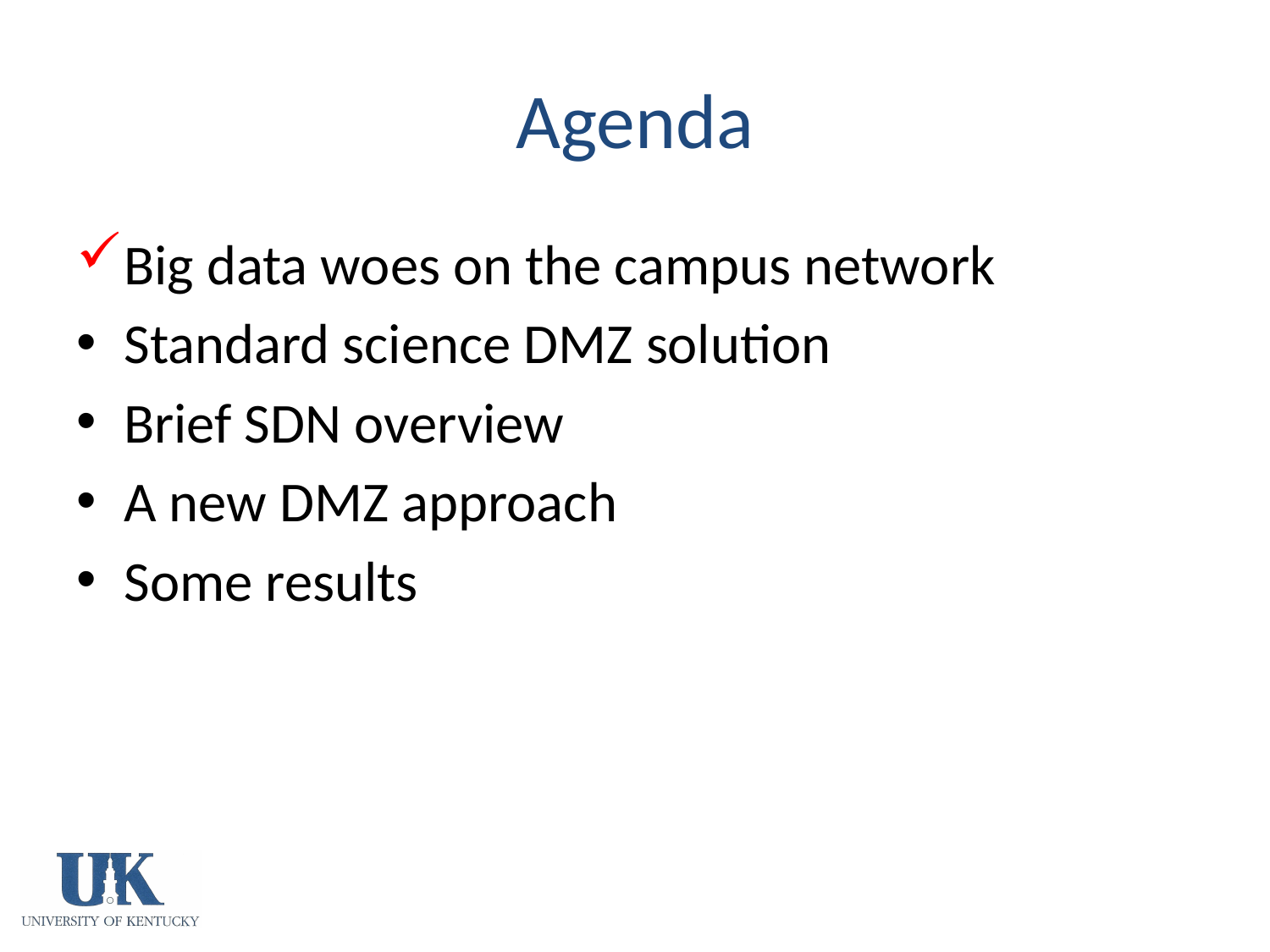

# Agenda
Big data woes on the campus network
Standard science DMZ solution
Brief SDN overview
A new DMZ approach
Some results